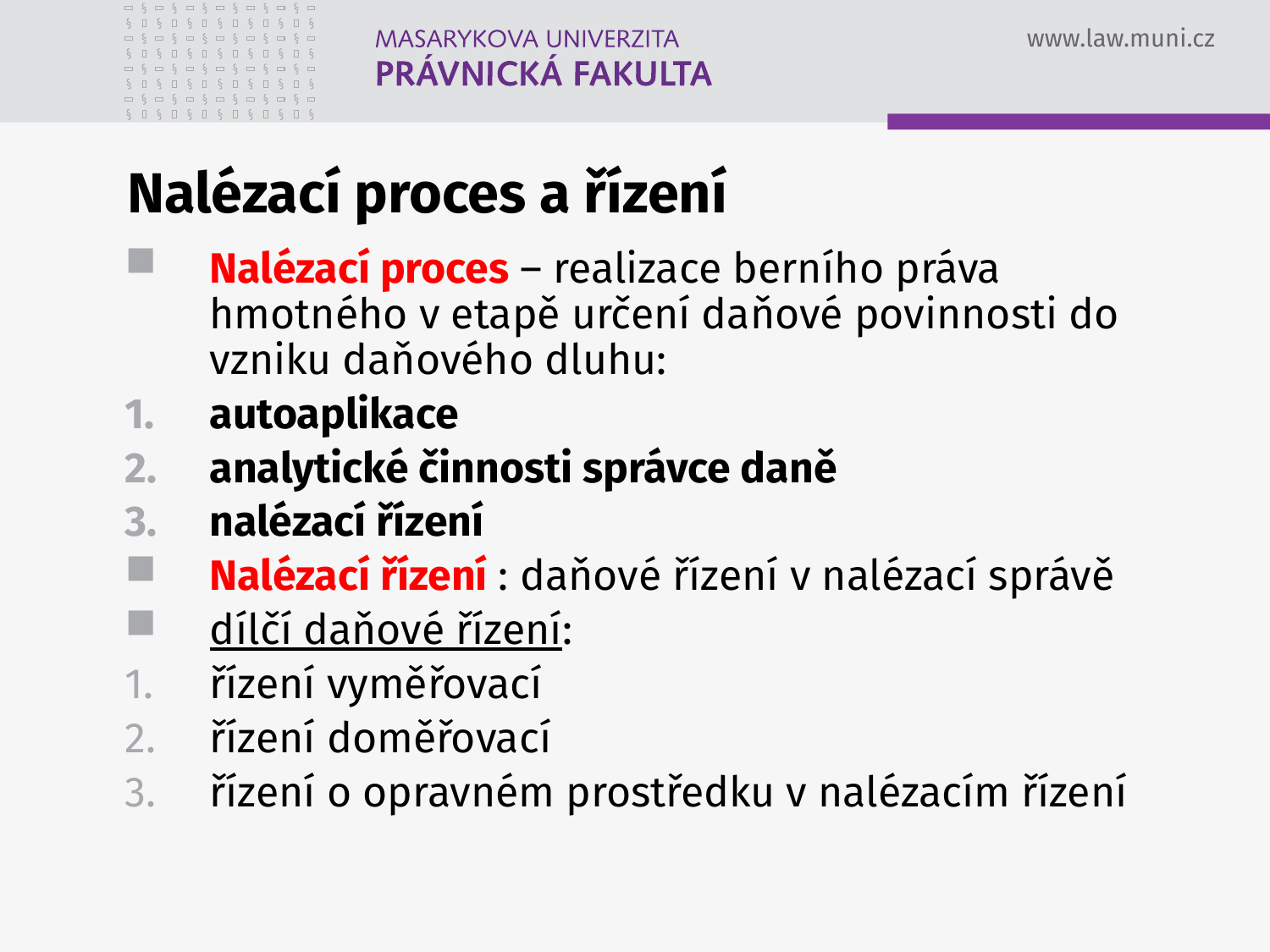

# Nalézací proces a řízení
Nalézací proces – realizace berního práva hmotného v etapě určení daňové povinnosti do vzniku daňového dluhu:
autoaplikace
analytické činnosti správce daně
nalézací řízení
Nalézací řízení : daňové řízení v nalézací správě
dílčí daňové řízení:
řízení vyměřovací
řízení doměřovací
řízení o opravném prostředku v nalézacím řízení